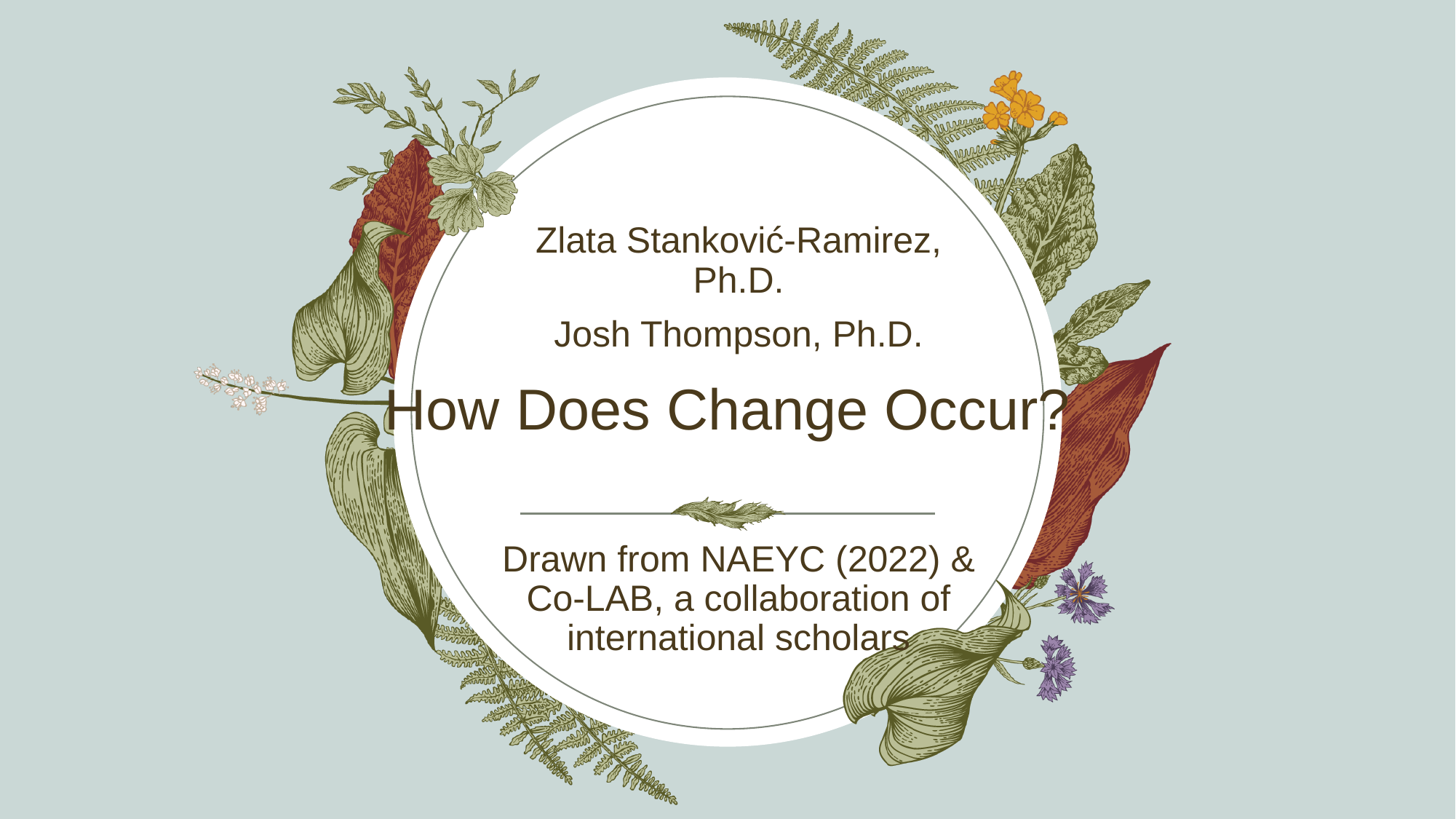

Zlata Stanković-Ramirez, Ph.D.
Josh Thompson, Ph.D.
# How Does Change Occur?
Drawn from NAEYC (2022) & Co-LAB, a collaboration of international scholars